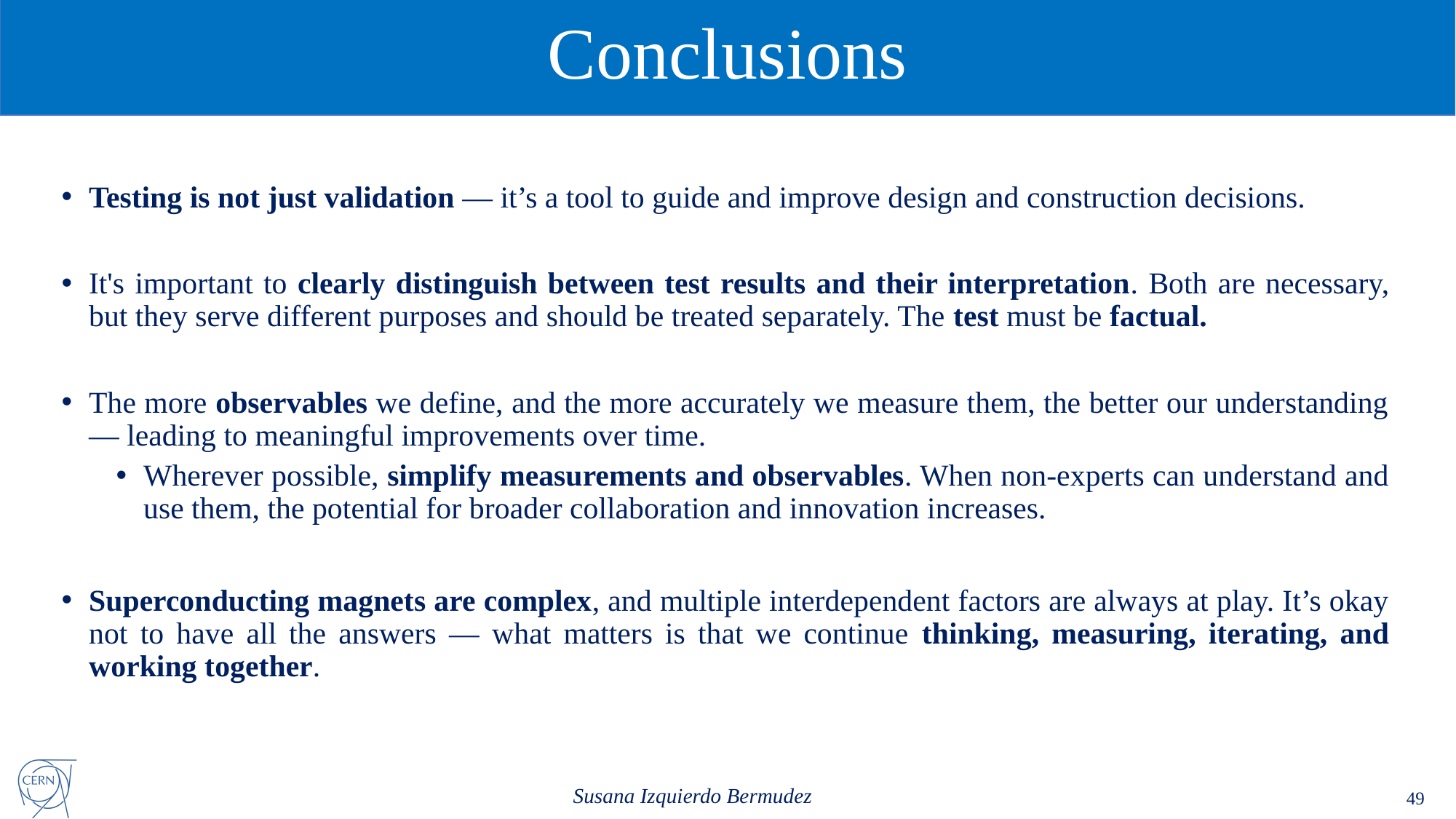

# Conclusions
Testing is not just validation — it’s a tool to guide and improve design and construction decisions.

It's important to clearly distinguish between test results and their interpretation. Both are necessary, but they serve different purposes and should be treated separately. The test must be factual.

The more observables we define, and the more accurately we measure them, the better our understanding — leading to meaningful improvements over time.
Wherever possible, simplify measurements and observables. When non-experts can understand and use them, the potential for broader collaboration and innovation increases.

Superconducting magnets are complex, and multiple interdependent factors are always at play. It’s okay not to have all the answers — what matters is that we continue thinking, measuring, iterating, and working together.

49